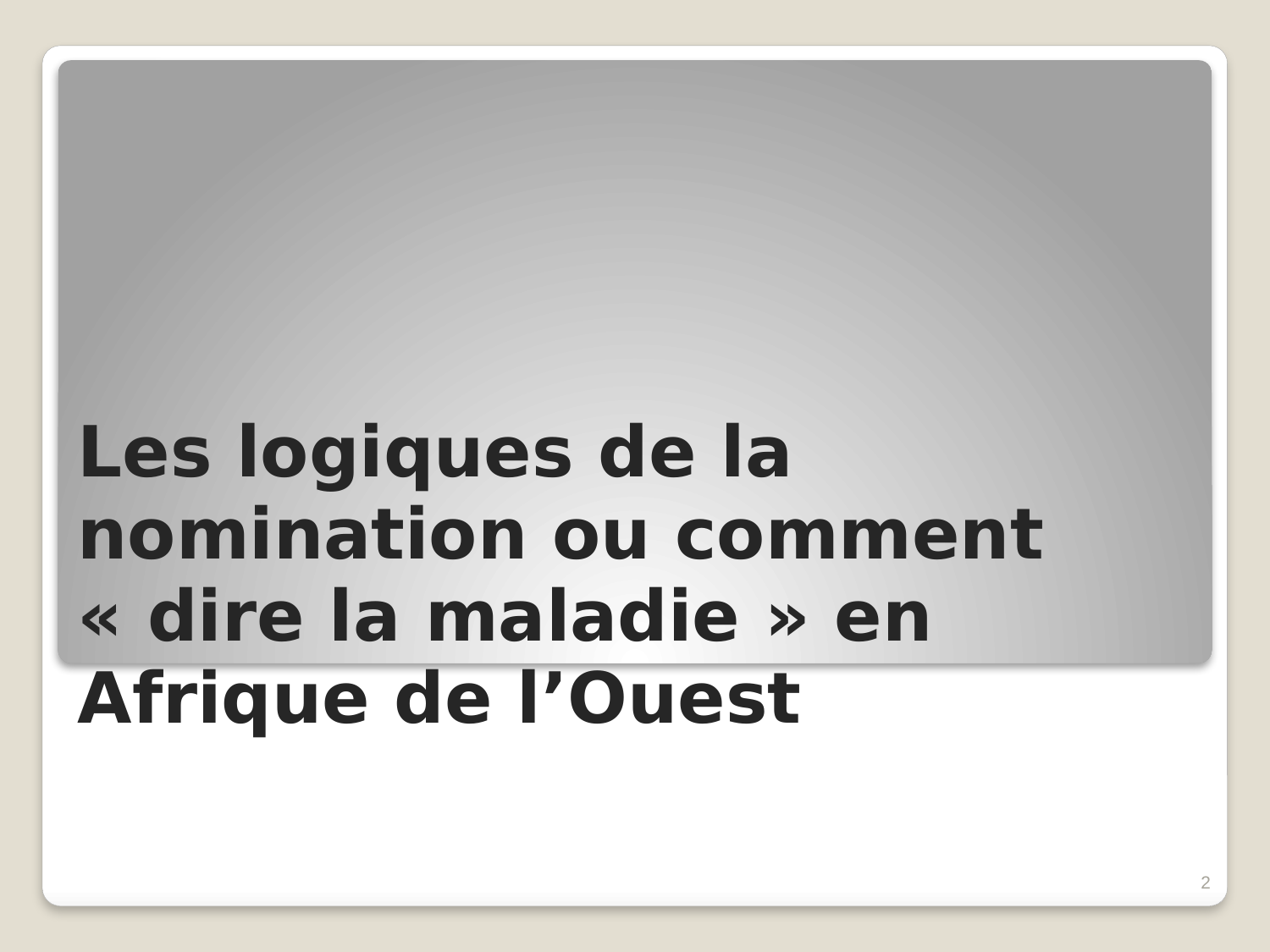

# Les logiques de la nomination ou comment « dire la maladie » en Afrique de l’Ouest
2